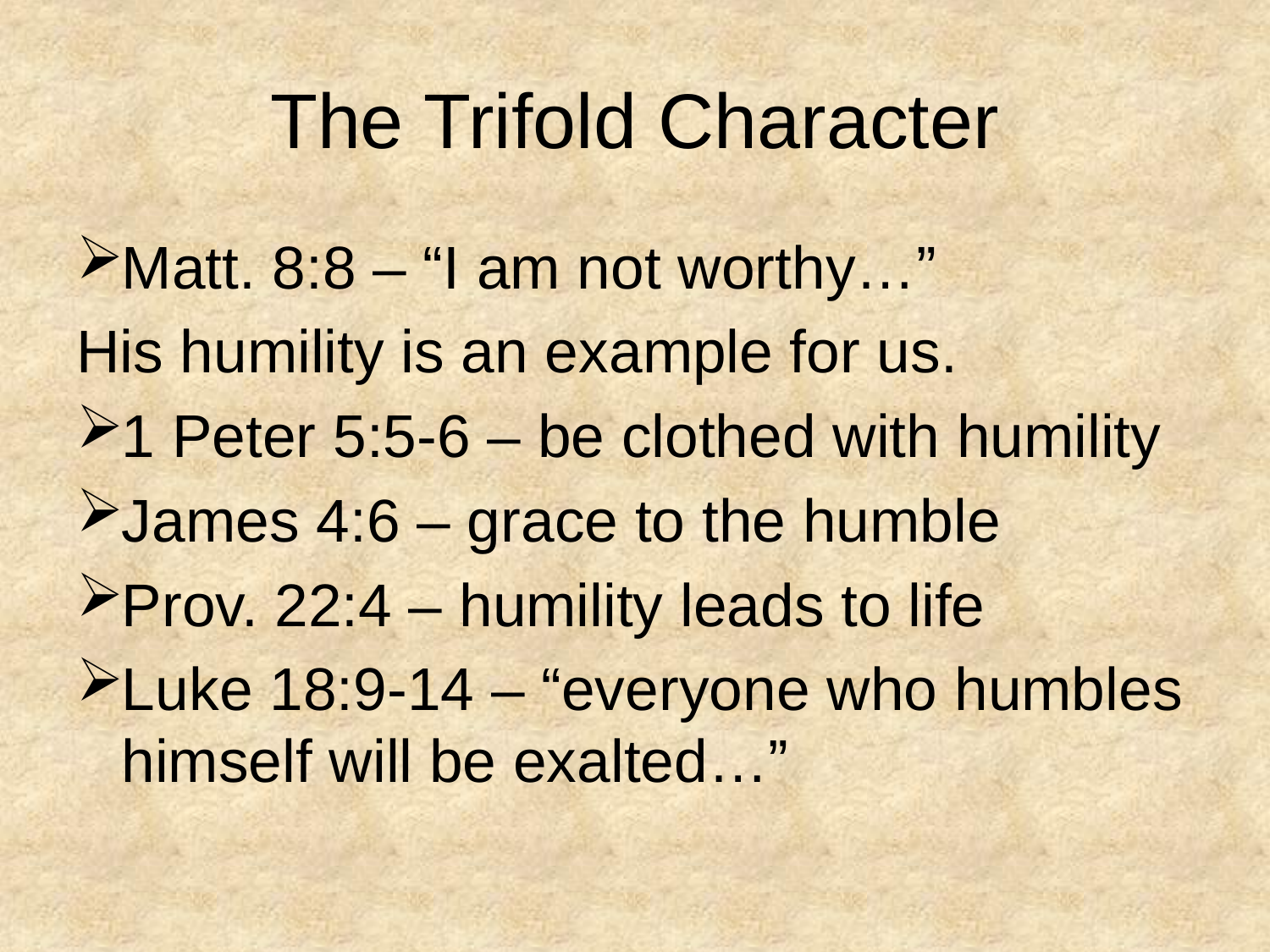

# The Trifold Character
Matt. 8:8 – “I am not worthy…”
His humility is an example for us.
1 Peter 5:5-6 – be clothed with humility
James 4:6 – grace to the humble
Prov. 22:4 – humility leads to life
Luke 18:9-14 – “everyone who humbles himself will be exalted…”